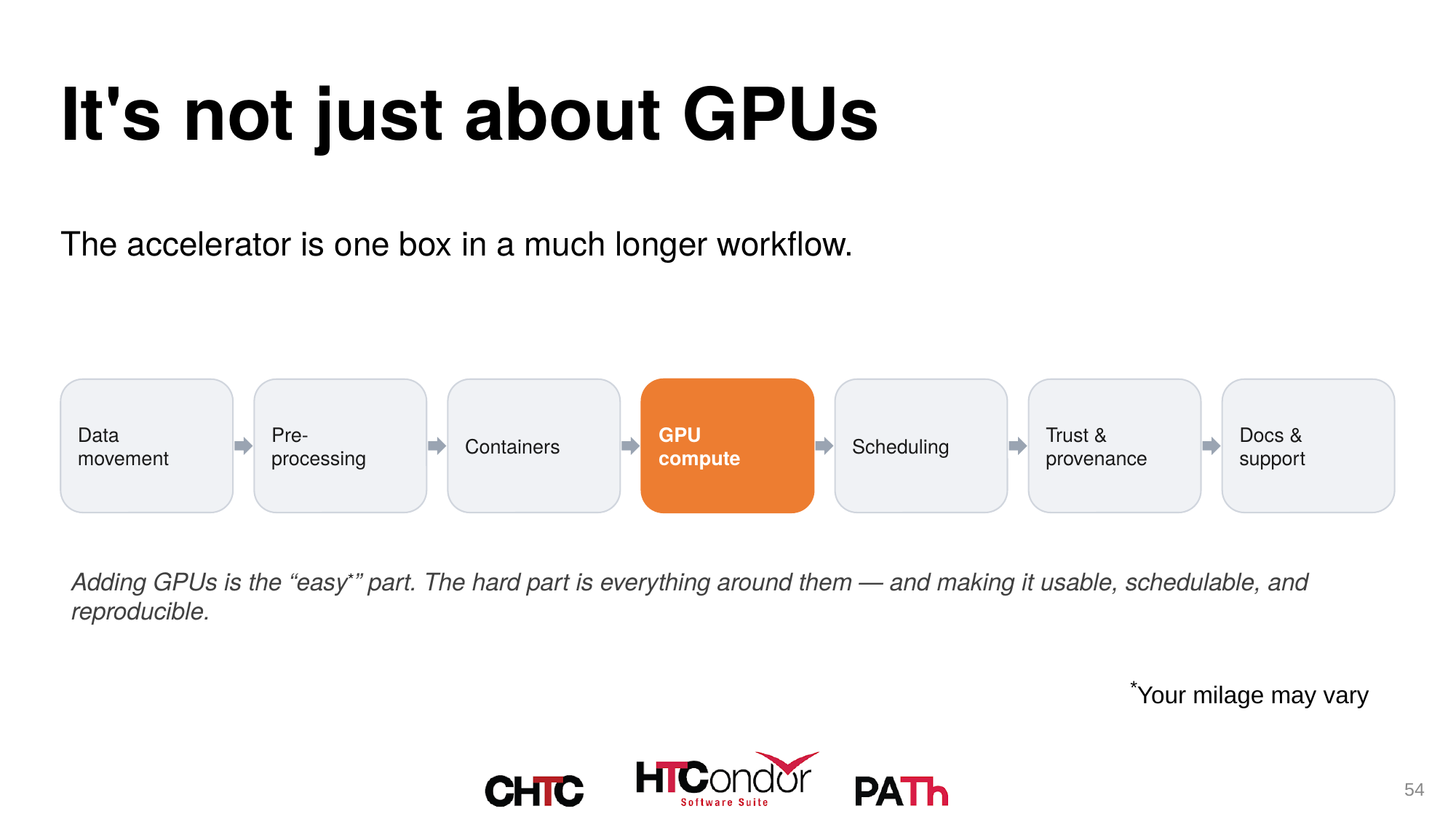

# It's not just about GPUs
The accelerator is one box in a much longer workflow.
Data
movement
Pre-
processing
Containers
GPU
compute
Scheduling
Trust &
provenance
Docs &
support

Adding GPUs is the “easy*” part. The hard part is everything around them — and making it usable, schedulable, and reproducible.
*Your milage may vary
54